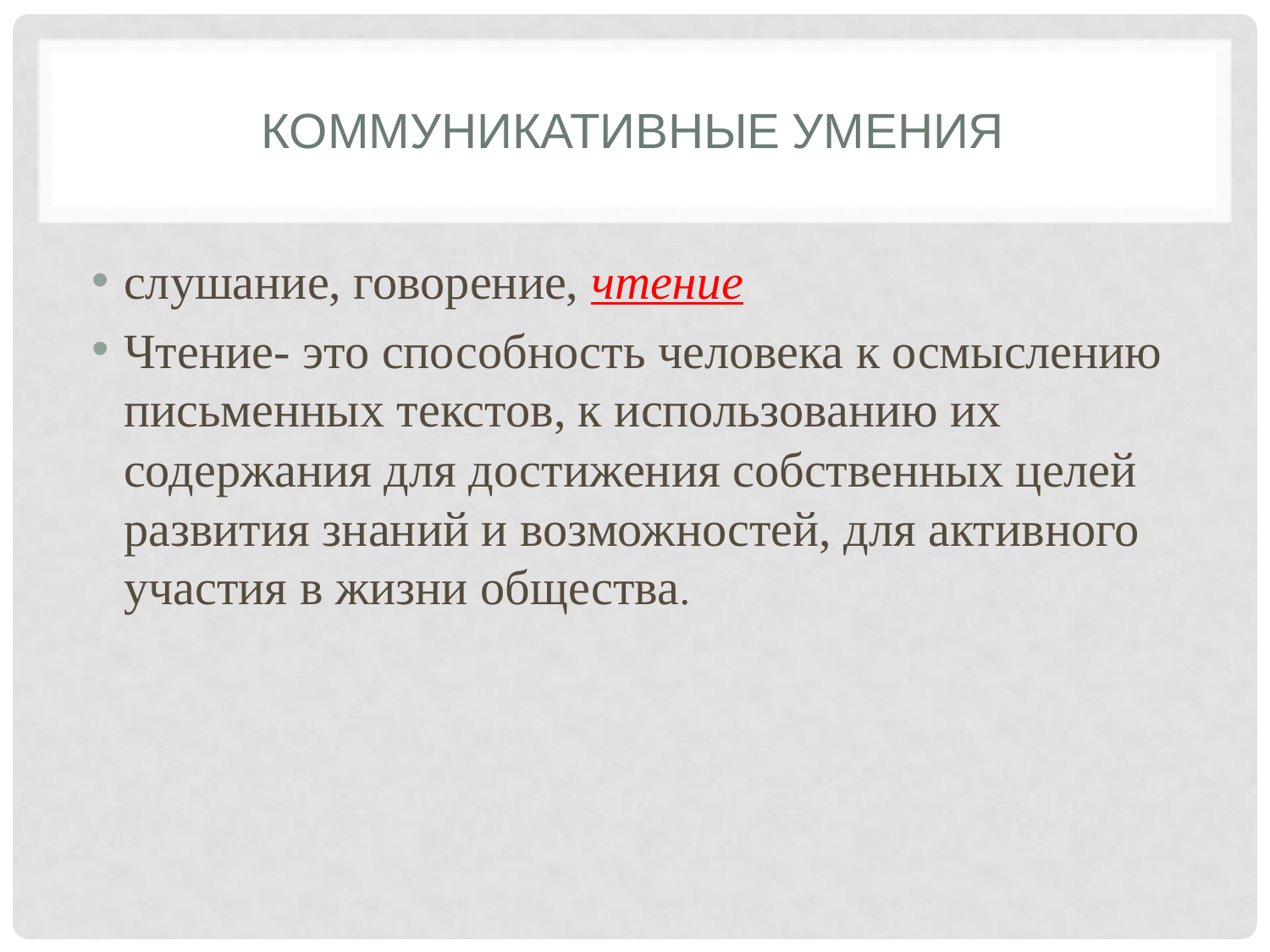

# Коммуникативные умения
слушание, говорение, чтение
Чтение- это способность человека к осмыслению письменных текстов, к использованию их содержания для достижения собственных целей развития знаний и возможностей, для активного участия в жизни общества.